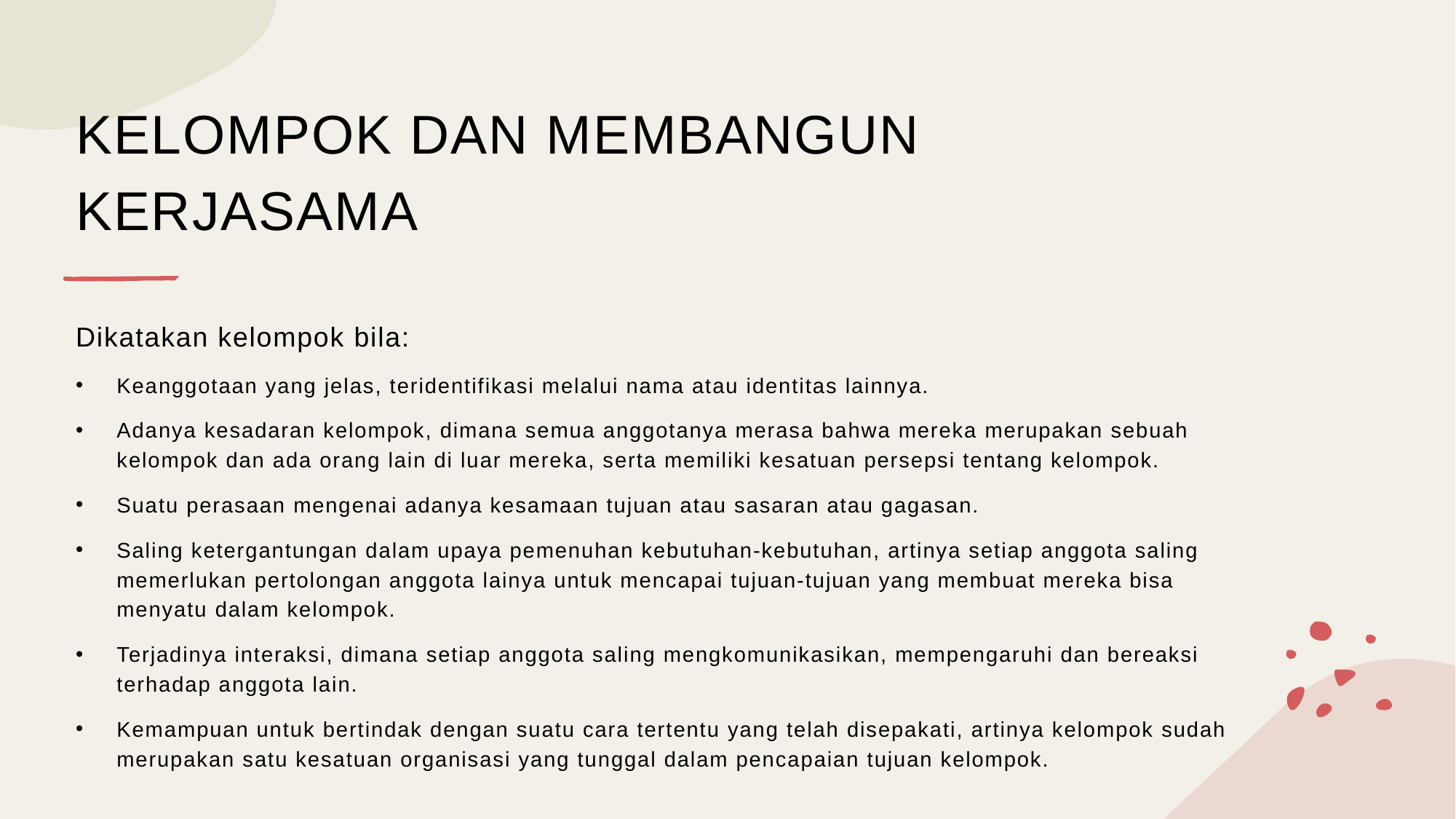

# KELOMPOK DAN MEMBANGUN KERJASAMA
Dikatakan kelompok bila:
Keanggotaan yang jelas, teridentifikasi melalui nama atau identitas lainnya.
Adanya kesadaran kelompok, dimana semua anggotanya merasa bahwa mereka merupakan sebuah kelompok dan ada orang lain di luar mereka, serta memiliki kesatuan persepsi tentang kelompok.
Suatu perasaan mengenai adanya kesamaan tujuan atau sasaran atau gagasan.
Saling ketergantungan dalam upaya pemenuhan kebutuhan-kebutuhan, artinya setiap anggota saling memerlukan pertolongan anggota lainya untuk mencapai tujuan-tujuan yang membuat mereka bisa menyatu dalam kelompok.
Terjadinya interaksi, dimana setiap anggota saling mengkomunikasikan, mempengaruhi dan bereaksi terhadap anggota lain.
Kemampuan untuk bertindak dengan suatu cara tertentu yang telah disepakati, artinya kelompok sudah merupakan satu kesatuan organisasi yang tunggal dalam pencapaian tujuan kelompok.